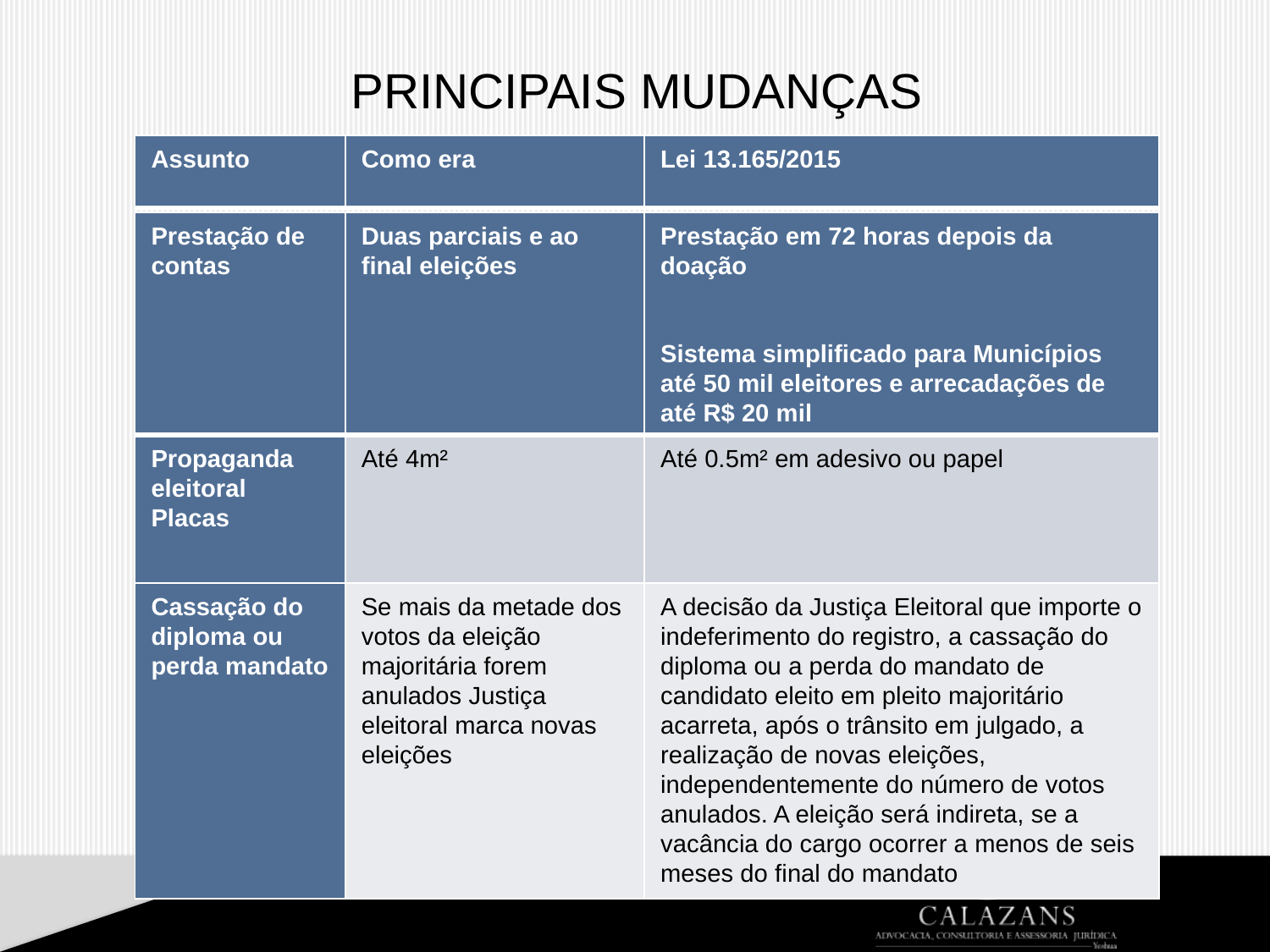

# Principais mudanças
| Assunto | Como era | Lei 13.165/2015 |
| --- | --- | --- |
| Prestação de contas | Duas parciais e ao final eleições | Prestação em 72 horas depois da doação   Sistema simplificado para Municípios até 50 mil eleitores e arrecadações de até R$ 20 mil |
| --- | --- | --- |
| Propaganda eleitoral Placas | Até 4m² | Até 0.5m² em adesivo ou papel |
| Cassação do diploma ou perda mandato | Se mais da metade dos votos da eleição majoritária forem anulados Justiça eleitoral marca novas eleições | A decisão da Justiça Eleitoral que importe o indeferimento do registro, a cassação do diploma ou a perda do mandato de candidato eleito em pleito majoritário acarreta, após o trânsito em julgado, a realização de novas eleições, independentemente do número de votos anulados. A eleição será indireta, se a vacância do cargo ocorrer a menos de seis meses do final do mandato |